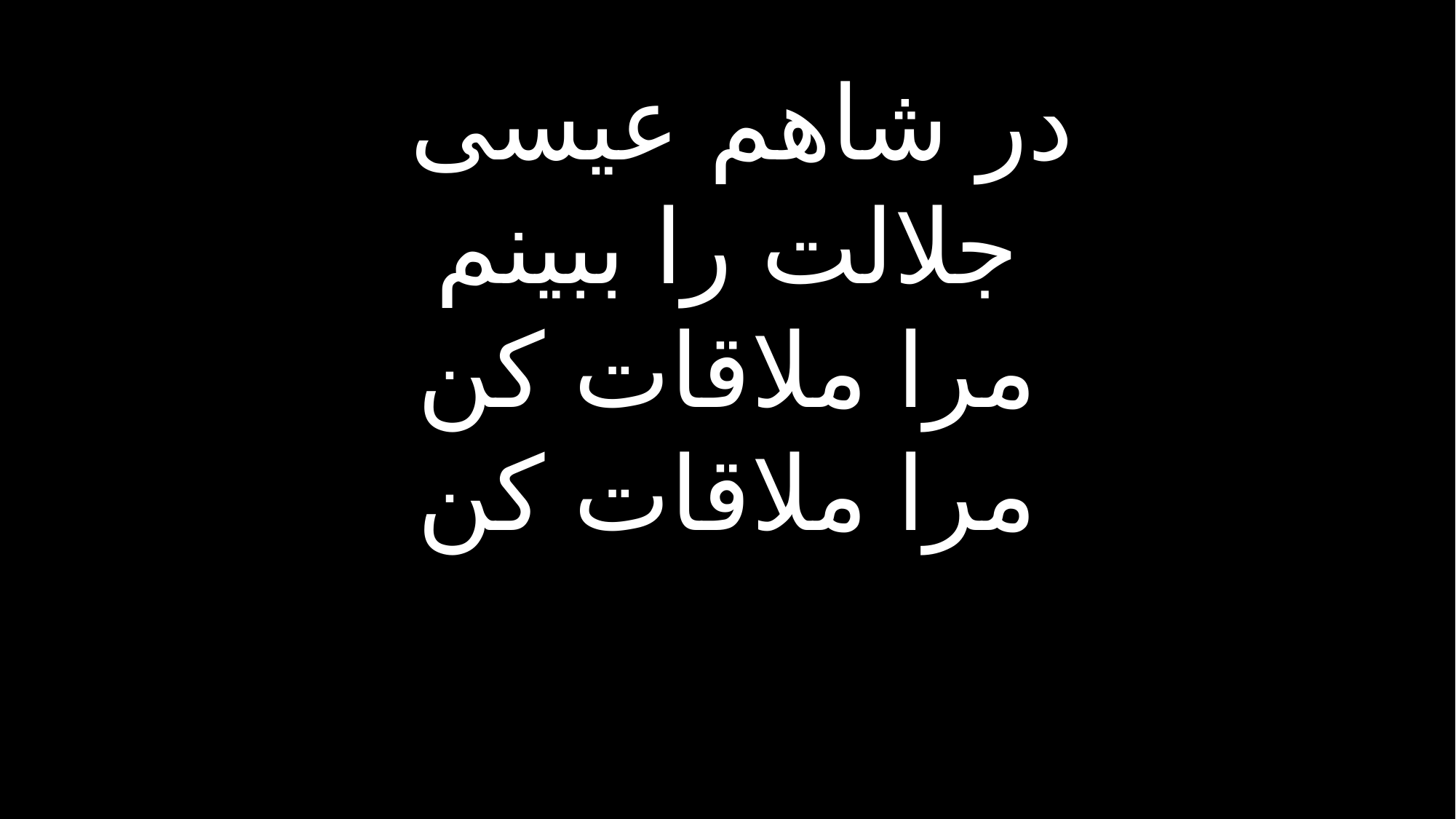

در شاهم عیسی
جلالت را ببینم
مرا ملاقات کن
مرا ملاقات کن